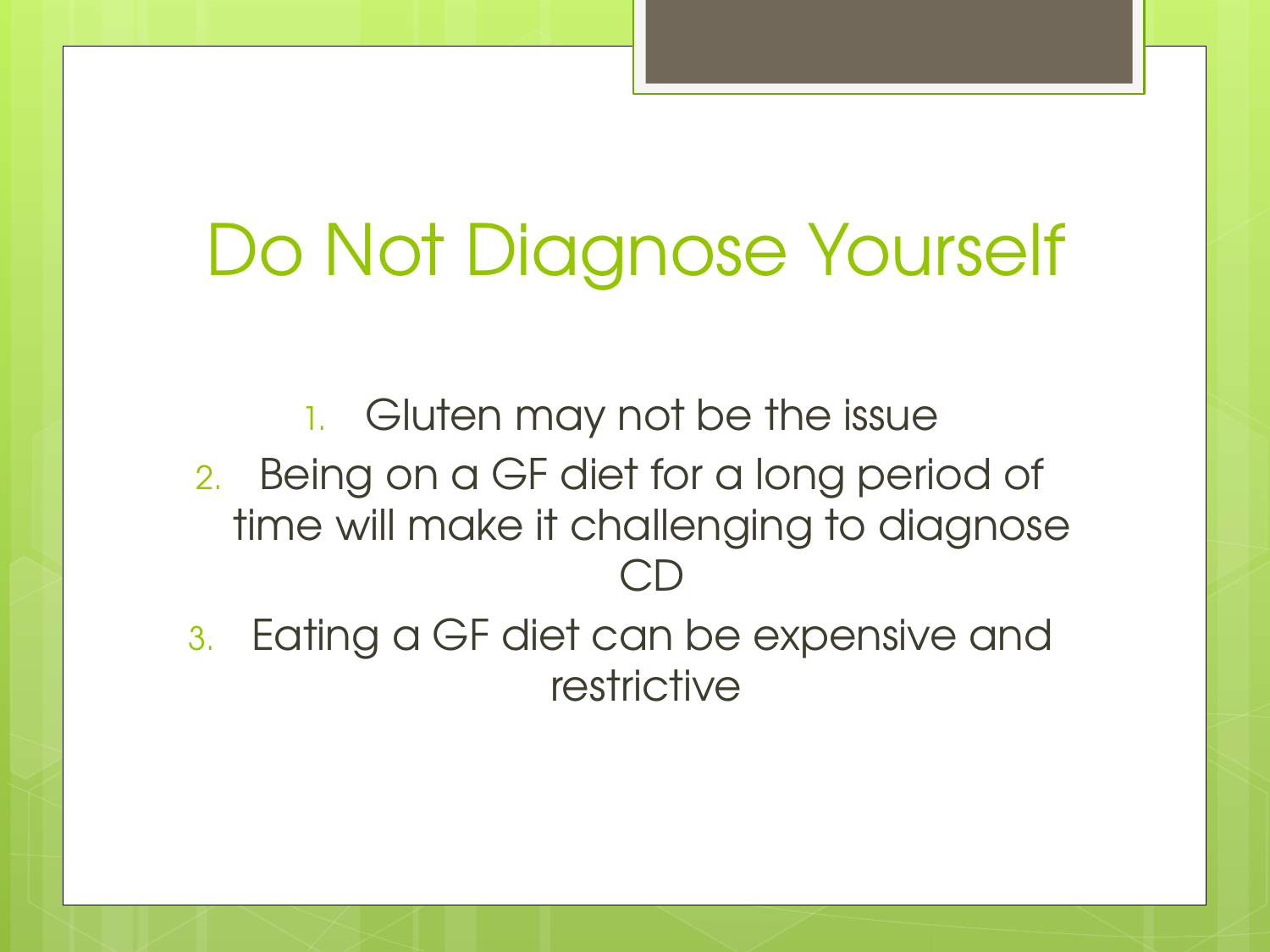

# Do Not Diagnose Yourself

Gluten may not be the issue
Being on a GF diet for a long period of time will make it challenging to diagnose CD
Eating a GF diet can be expensive and restrictive